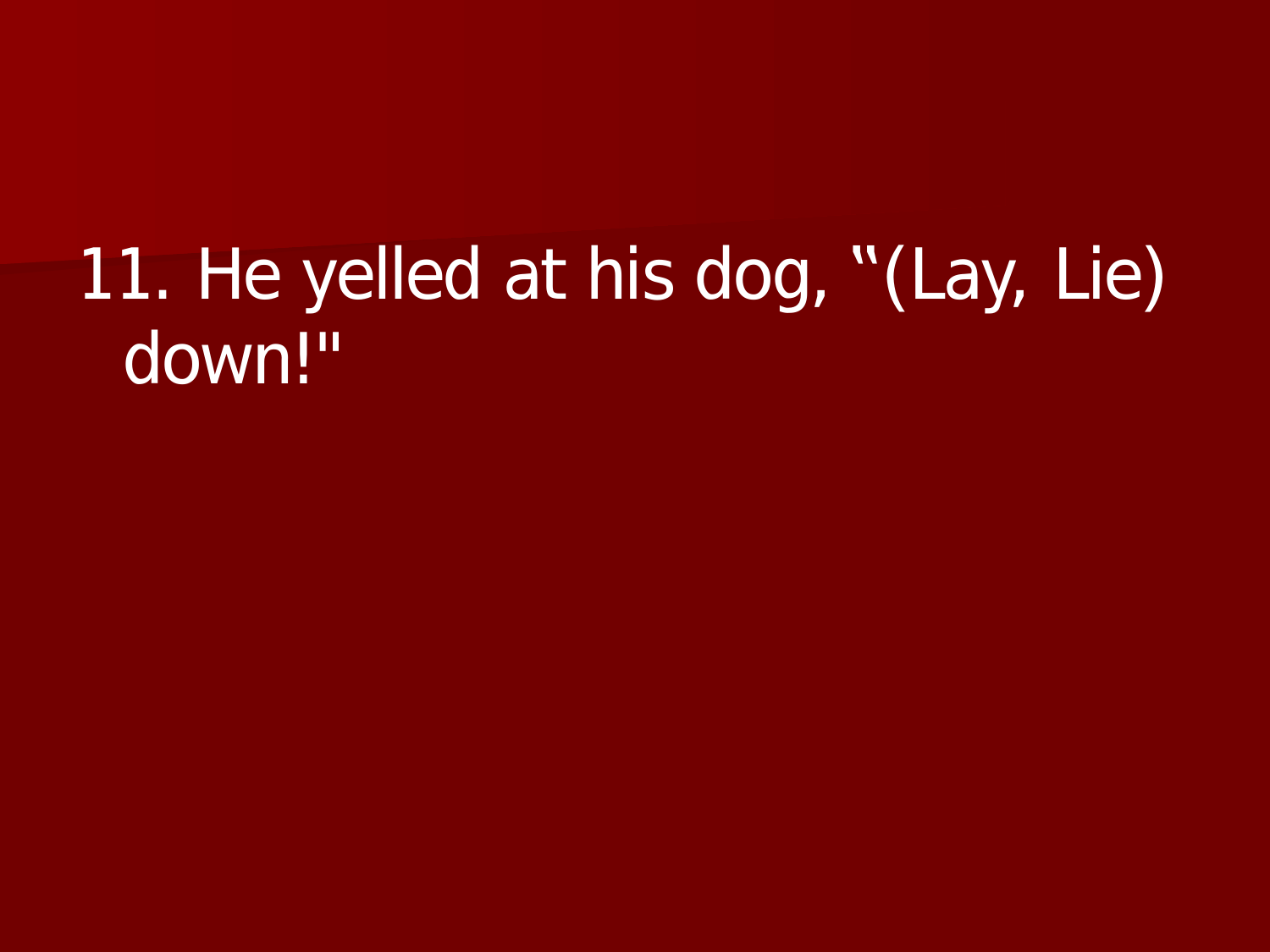

11. He yelled at his dog, “(Lay, Lie) down!"